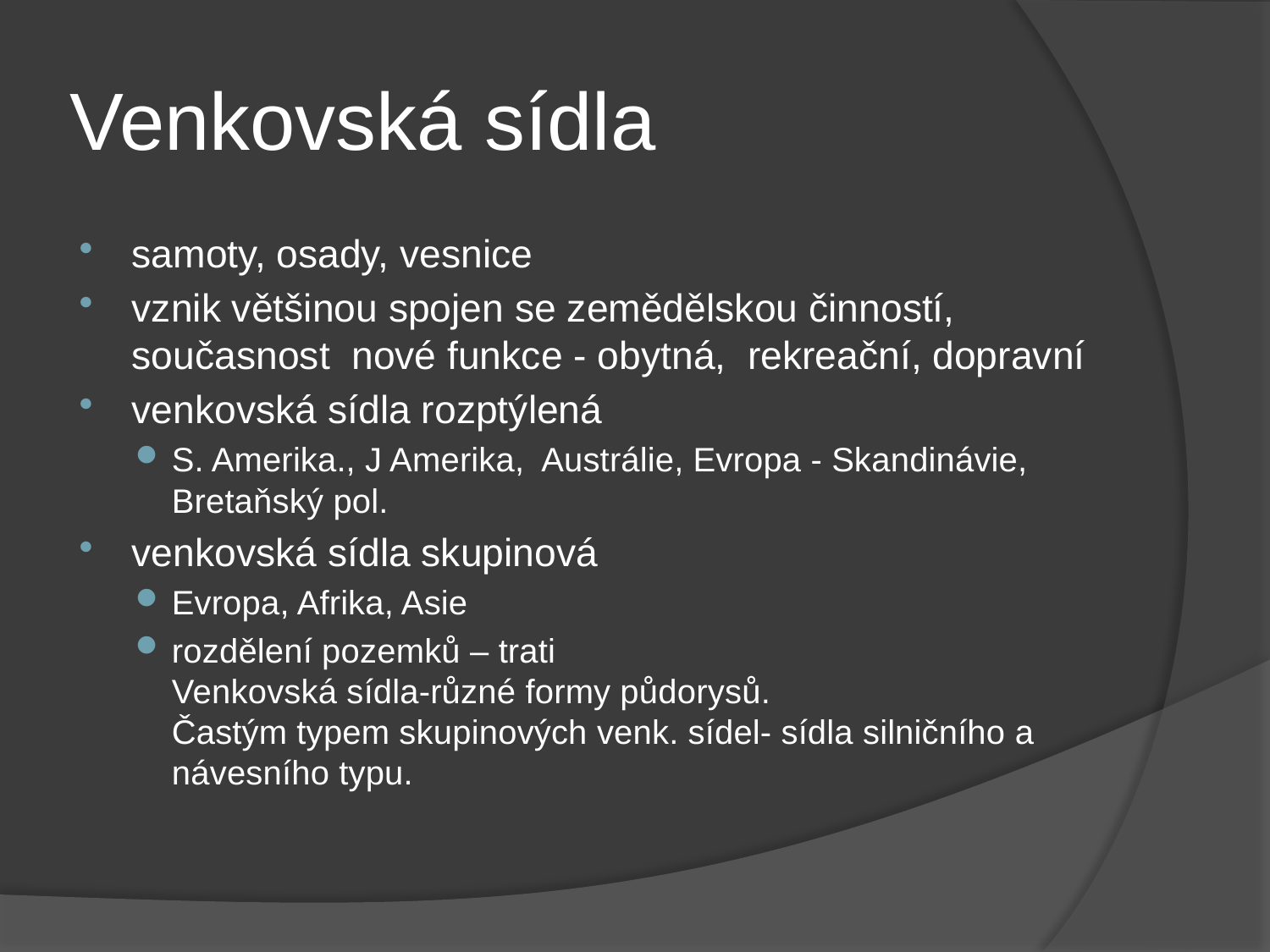

# Venkovská sídla
samoty, osady, vesnice
vznik většinou spojen se zemědělskou činností, současnost  nové funkce - obytná,  rekreační, dopravní
venkovská sídla rozptýlená
S. Amerika., J Amerika,  Austrálie, Evropa - Skandinávie, Bretaňský pol.
venkovská sídla skupinová
Evropa, Afrika, Asie
rozdělení pozemků – trati  
Venkovská sídla-různé formy půdorysů.
Častým typem skupinových venk. sídel- sídla silničního a návesního typu.